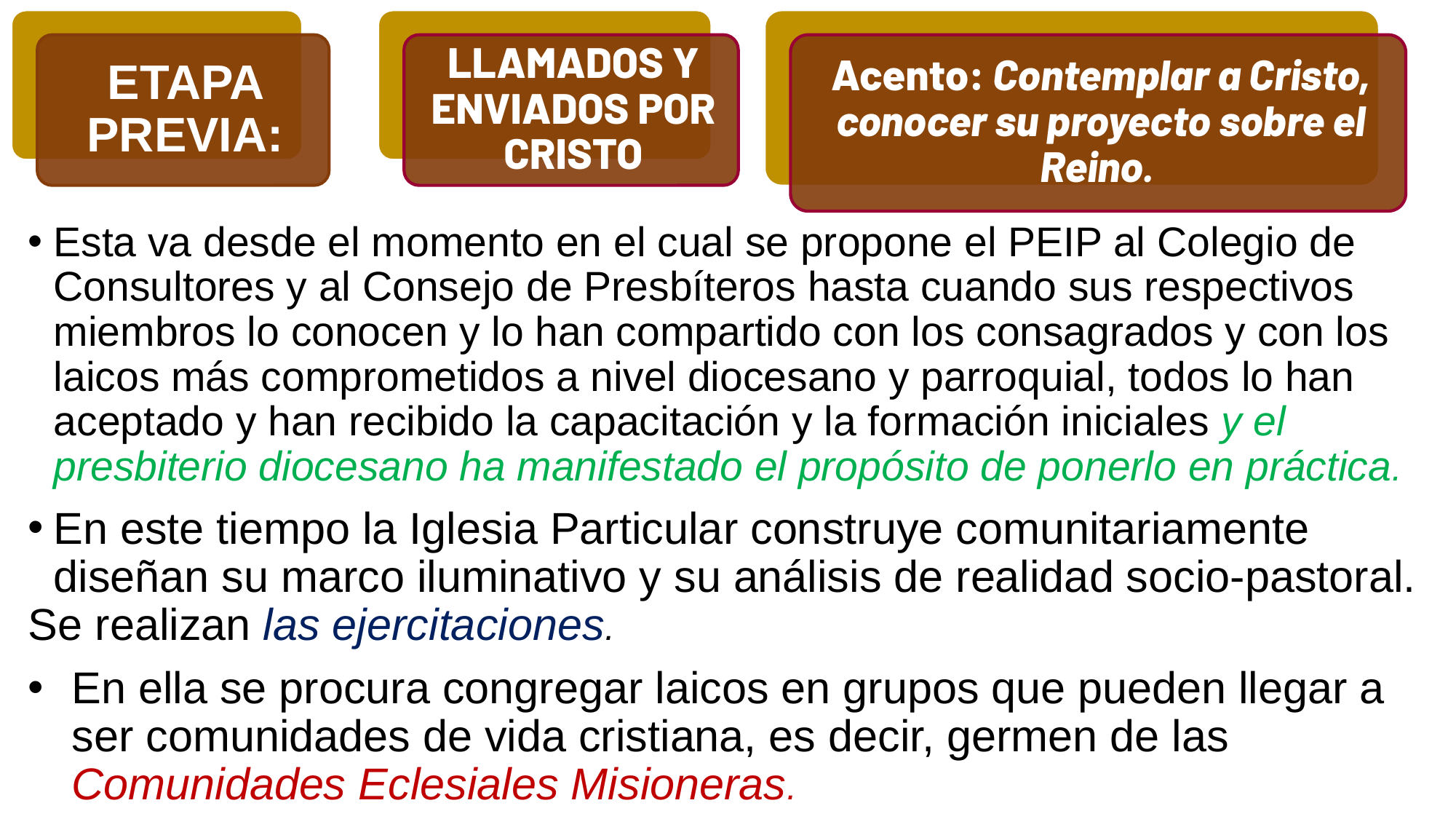

ETAPA PREVIA:
LLAMADOS Y ENVIADOS POR CRISTO
Acento: Contemplar a Cristo, conocer su proyecto sobre el Reino.
Esta va desde el momento en el cual se propone el PEIP al Colegio de Consultores y al Consejo de Presbíteros hasta cuando sus respectivos miembros lo conocen y lo han compartido con los consagrados y con los laicos más comprometidos a nivel diocesano y parroquial, todos lo han aceptado y han recibido la capacitación y la formación iniciales y el presbiterio diocesano ha manifestado el propósito de ponerlo en práctica.

En este tiempo la Iglesia Particular construye comunitariamente diseñan su marco iluminativo y su análisis de realidad socio-pastoral.
Se realizan las ejercitaciones.

En ella se procura congregar laicos en grupos que pueden llegar a ser comunidades de vida cristiana, es decir, germen de las Comunidades Eclesiales Misioneras.